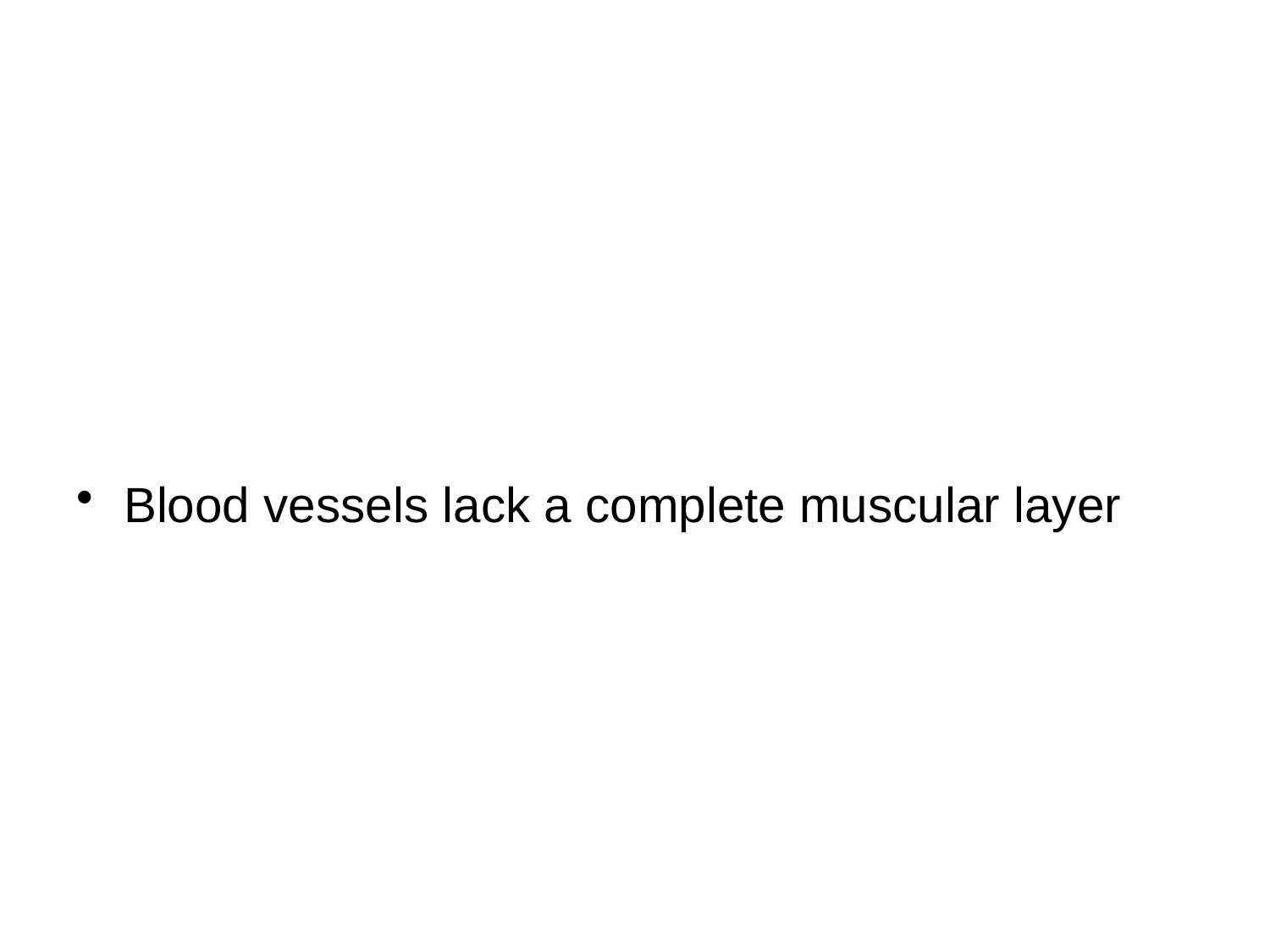

Blood vessels lack a complete muscular layer